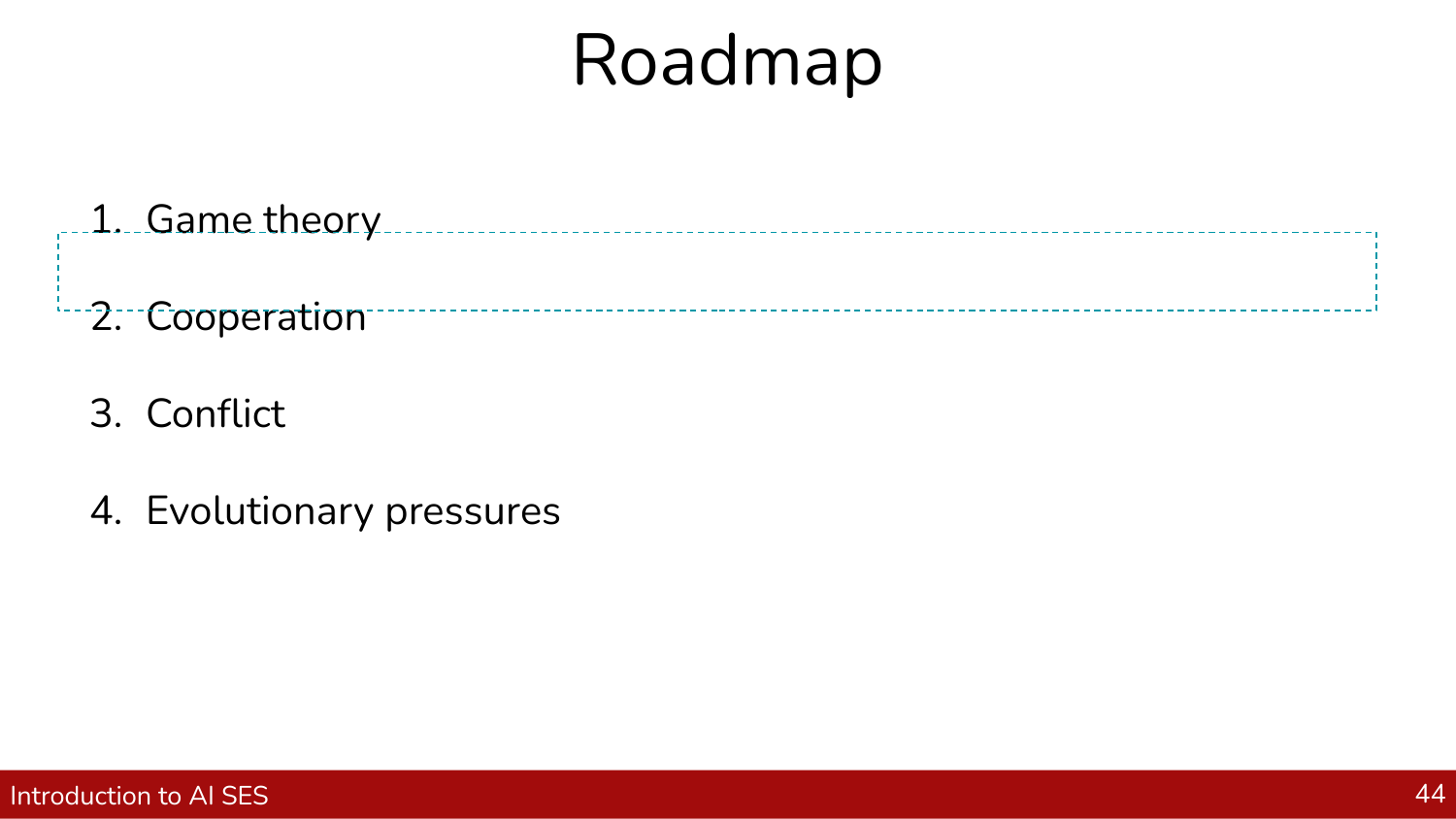

# Roadmap
Game theory
Cooperation
Conflict
Evolutionary pressures

44
Introduction to AI SES